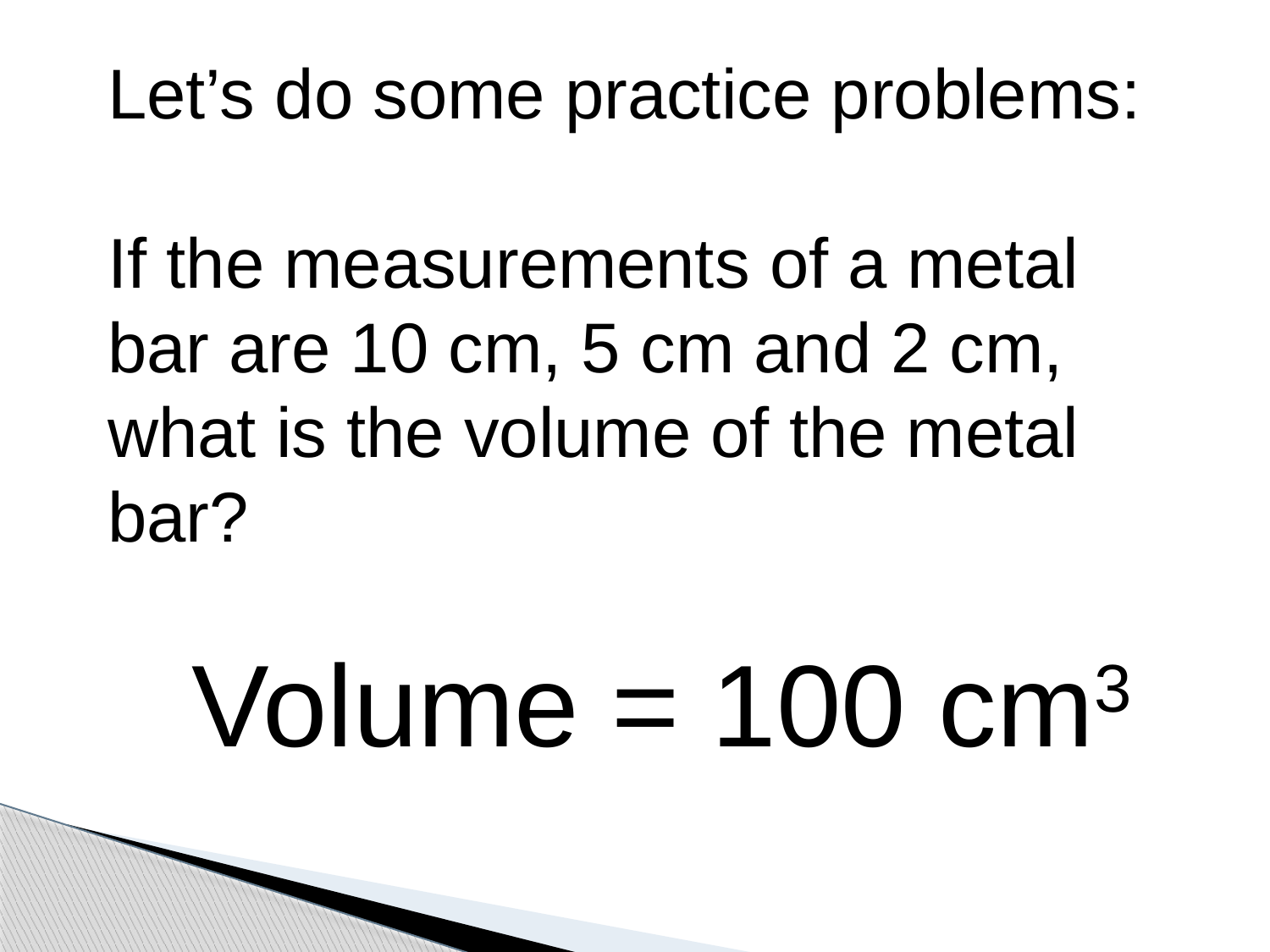

Let’s do some practice problems:

If the measurements of a metal bar are 10 cm, 5 cm and 2 cm, what is the volume of the metal bar?
Volume = 100 cm3